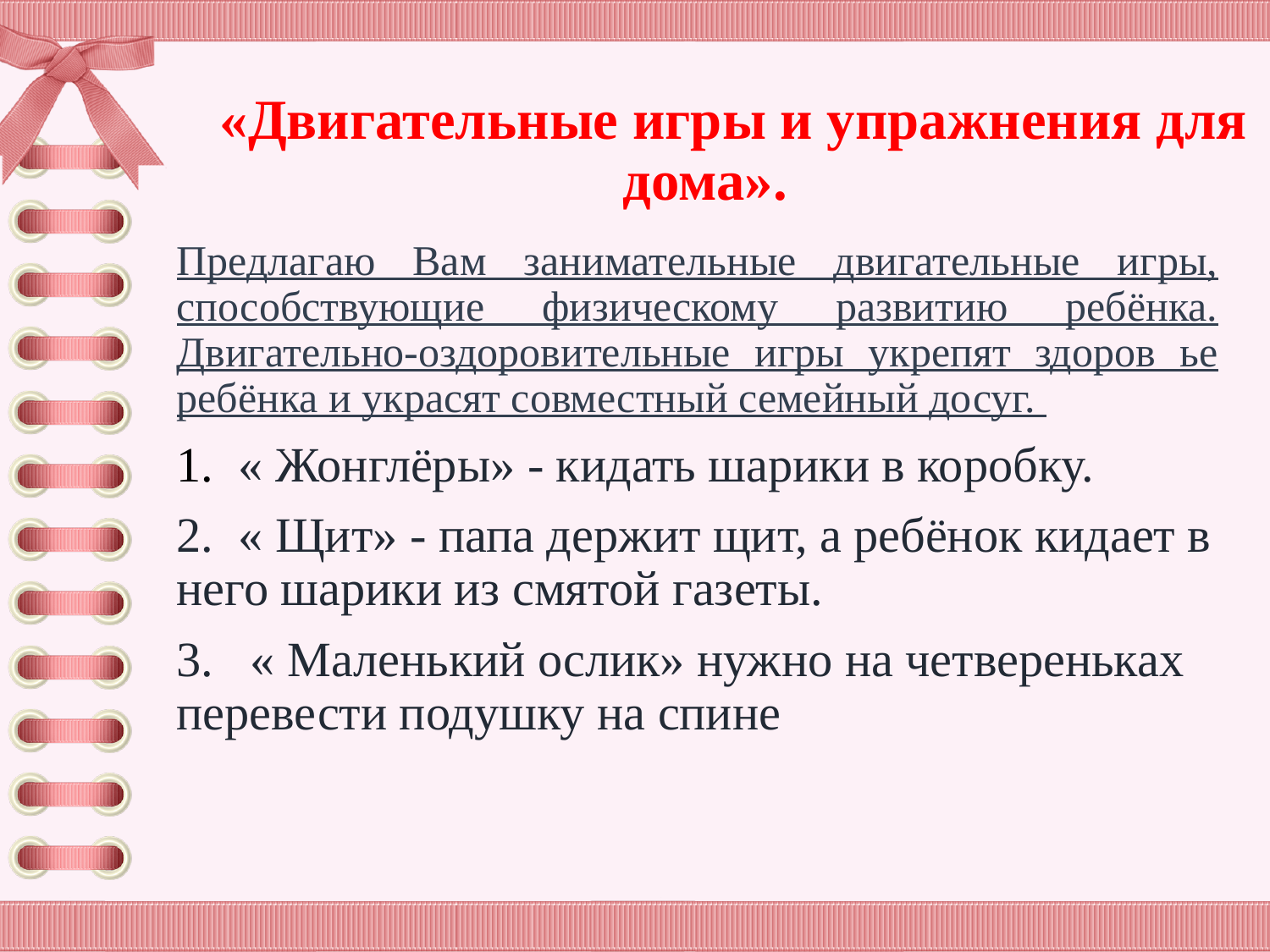

# «Двигательные игры и упражнения для дома».
Предлагаю Вам занимательные двигательные игры, способствующие физическому развитию ребёнка. Двигательно-оздоровительные игры укрепят здоров ье ребёнка и украсят совместный семейный досуг.
1.  « Жонглёры» - кидать шарики в коробку.
2.  « Щит» - папа держит щит, а ребёнок кидает в него шарики из смятой газеты.
3.   « Маленький ослик» нужно на четвереньках перевести подушку на спине